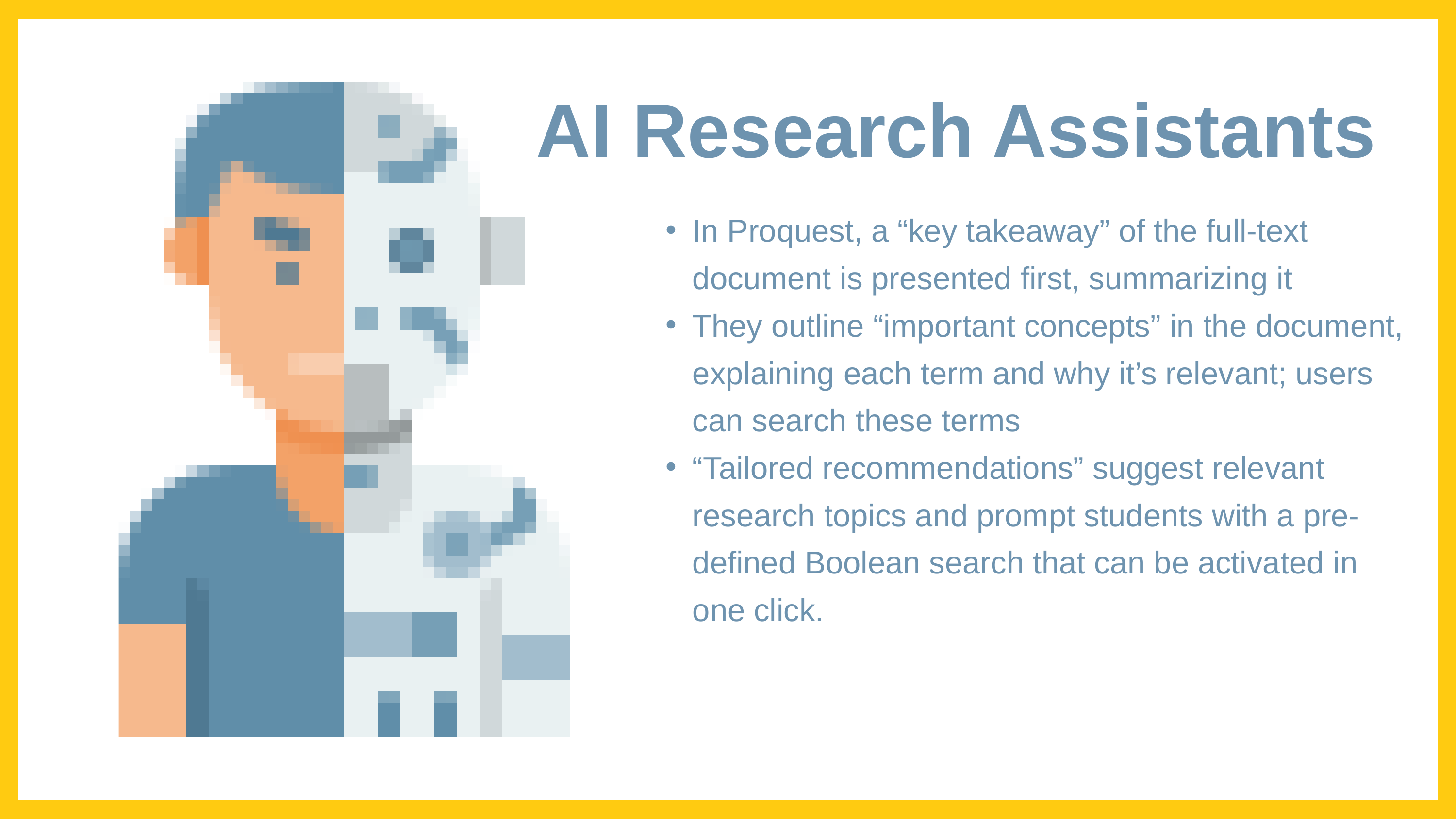

AI Research Assistants
In Proquest, a “key takeaway” of the full-text document is presented first, summarizing it
They outline “important concepts” in the document, explaining each term and why it’s relevant; users can search these terms
“Tailored recommendations” suggest relevant research topics and prompt students with a pre-defined Boolean search that can be activated in one click.